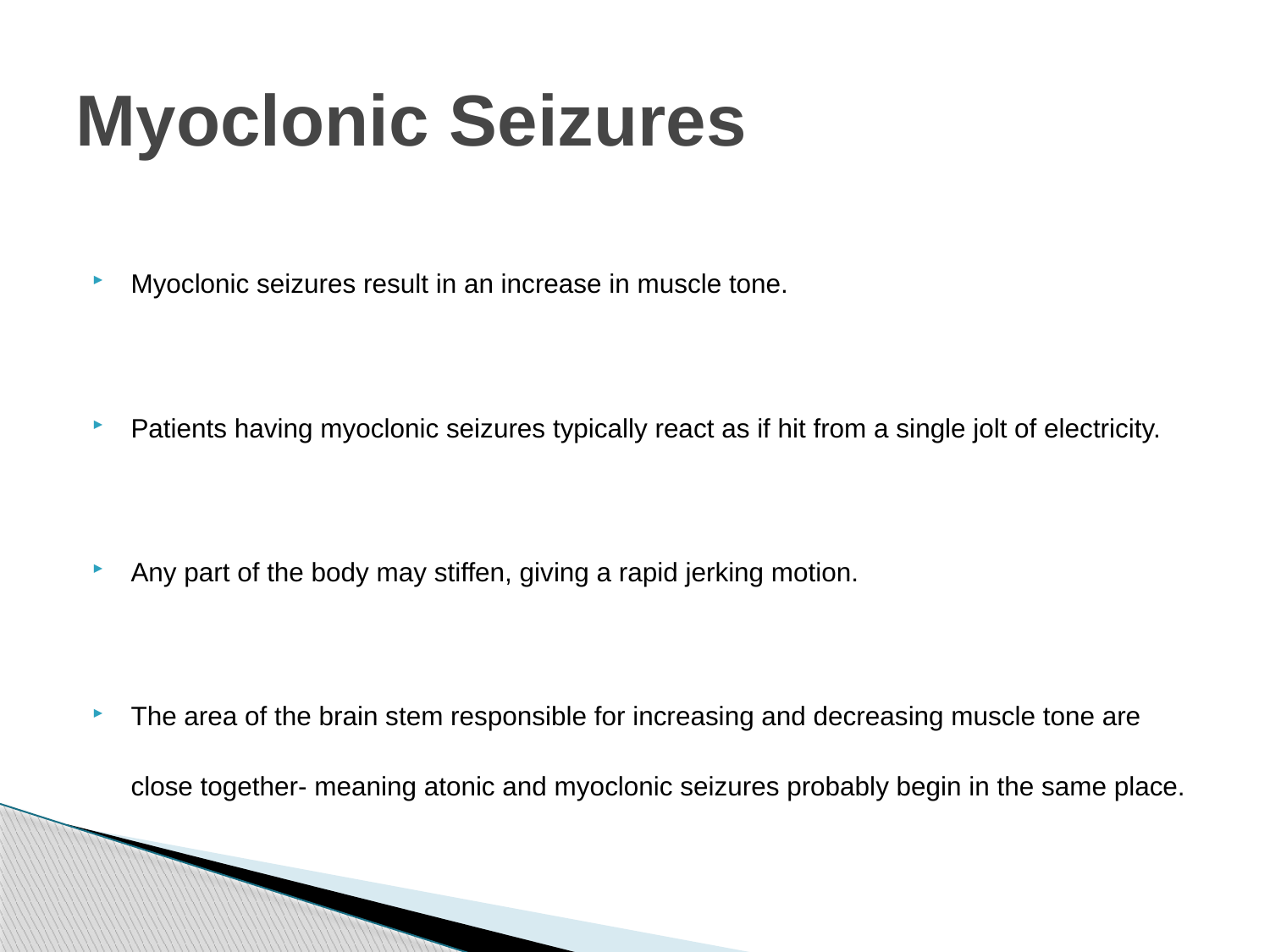

# Myoclonic Seizures
Myoclonic seizures result in an increase in muscle tone.

Patients having myoclonic seizures typically react as if hit from a single jolt of electricity.

Any part of the body may stiffen, giving a rapid jerking motion.

The area of the brain stem responsible for increasing and decreasing muscle tone are close together- meaning atonic and myoclonic seizures probably begin in the same place.